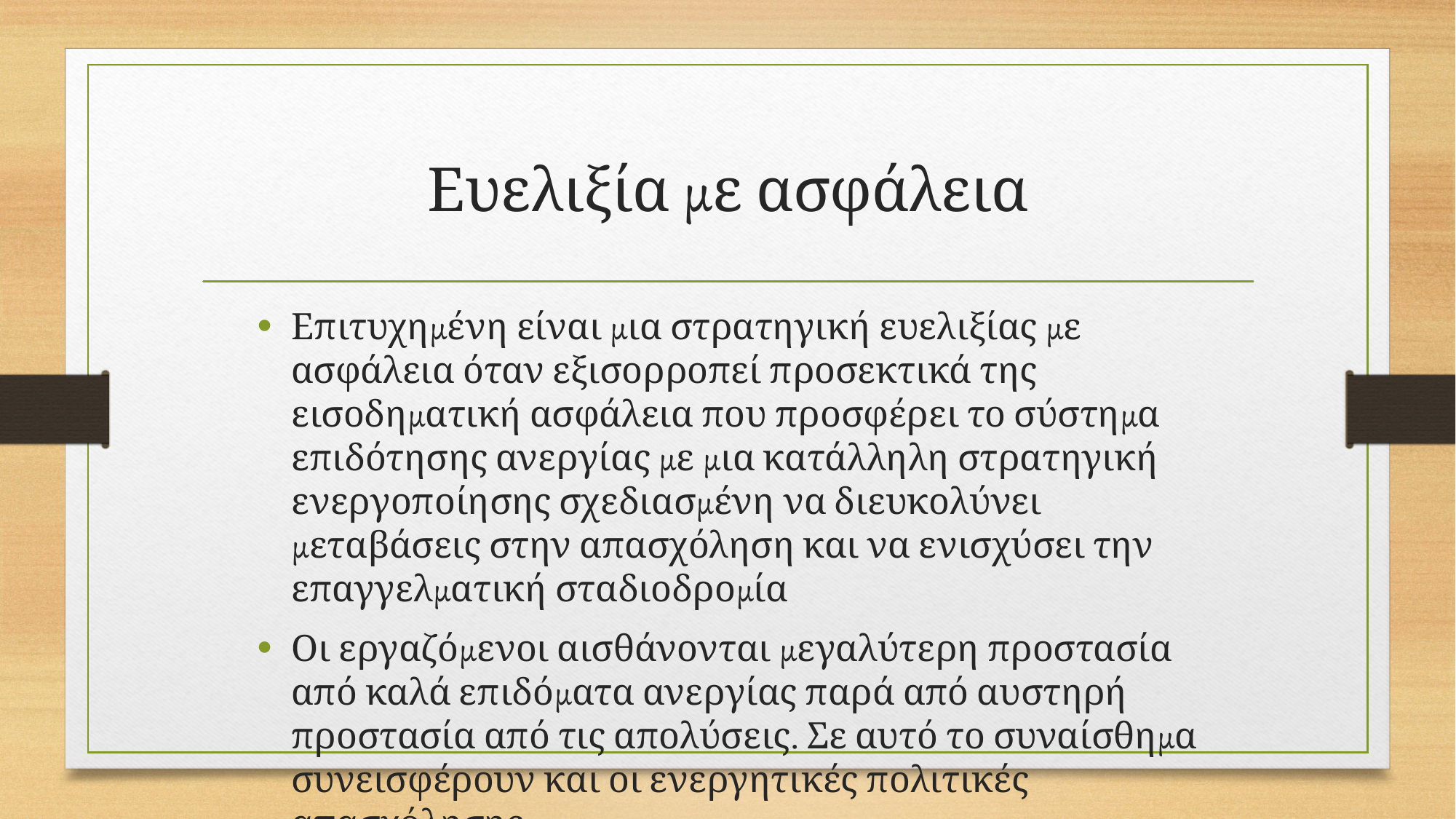

# Ευελιξία με ασφάλεια
Επιτυχημένη είναι μια στρατηγική ευελιξίας με ασφάλεια όταν εξισορροπεί προσεκτικά της εισοδηματική ασφάλεια που προσφέρει το σύστημα επιδότησης ανεργίας με μια κατάλληλη στρατηγική ενεργοποίησης σχεδιασμένη να διευκολύνει μεταβάσεις στην απασχόληση και να ενισχύσει την επαγγελματική σταδιοδρομία
Οι εργαζόμενοι αισθάνονται μεγαλύτερη προστασία από καλά επιδόματα ανεργίας παρά από αυστηρή προστασία από τις απολύσεις. Σε αυτό το συναίσθημα συνεισφέρουν και οι ενεργητικές πολιτικές απασχόλησης